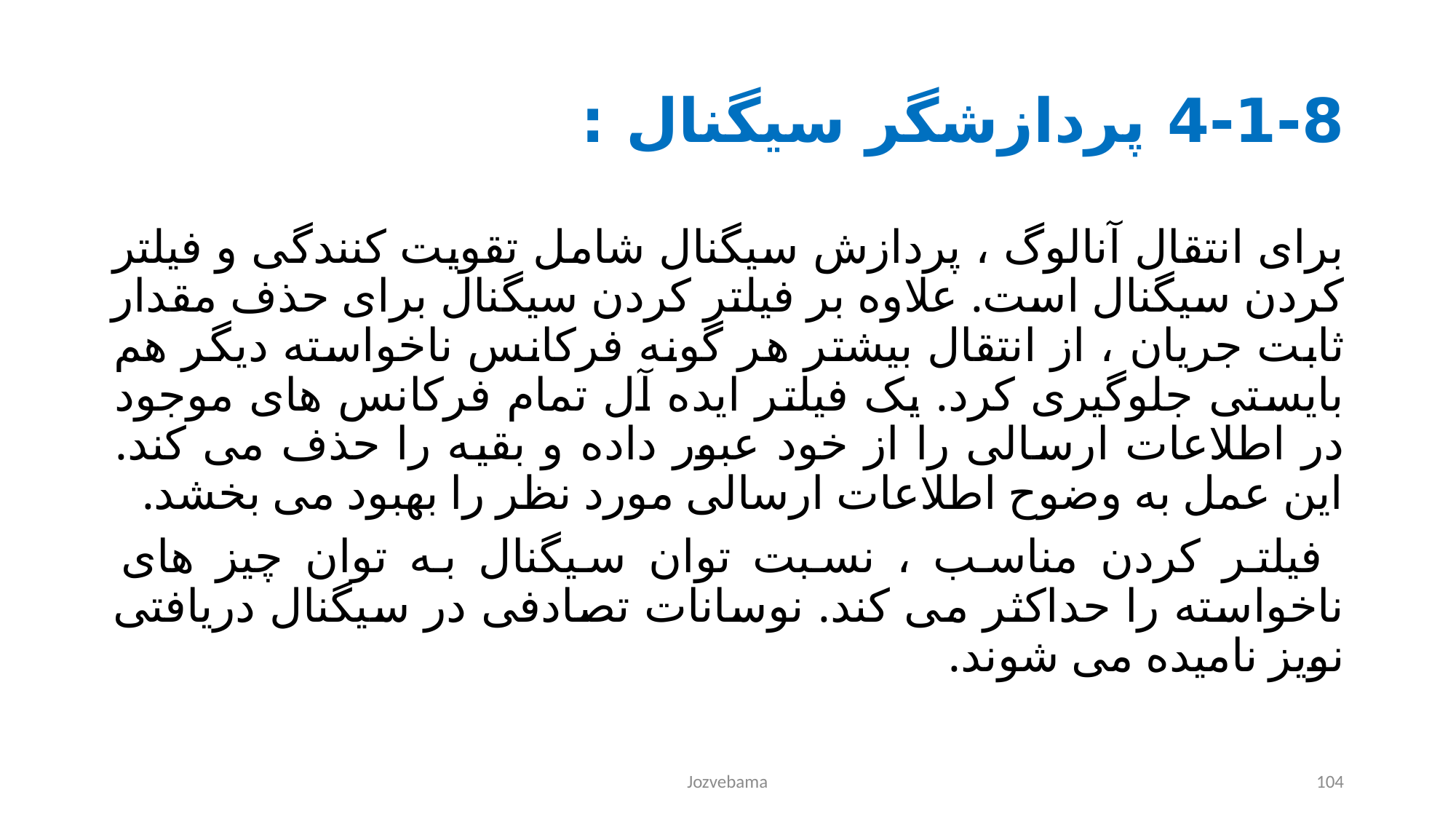

# 4-1-8 پردازشگر سیگنال :
برای انتقال آنالوگ ، پردازش سیگنال شامل تقویت کنندگی و فیلتر کردن سیگنال است. علاوه بر فیلتر کردن سیگنال برای حذف مقدار ثابت جریان ، از انتقال بیشتر هر گونه فرکانس ناخواسته دیگر هم بایستی جلوگیری کرد. یک فیلتر ایده آل تمام فرکانس های موجود در اطلاعات ارسالی را از خود عبور داده و بقیه را حذف می کند. این عمل به وضوح اطلاعات ارسالی مورد نظر را بهبود می بخشد.
 فیلتر کردن مناسب ، نسبت توان سیگنال به توان چیز های ناخواسته را حداکثر می کند. نوسانات تصادفی در سیگنال دریافتی نویز نامیده می شوند.
Jozvebama
104